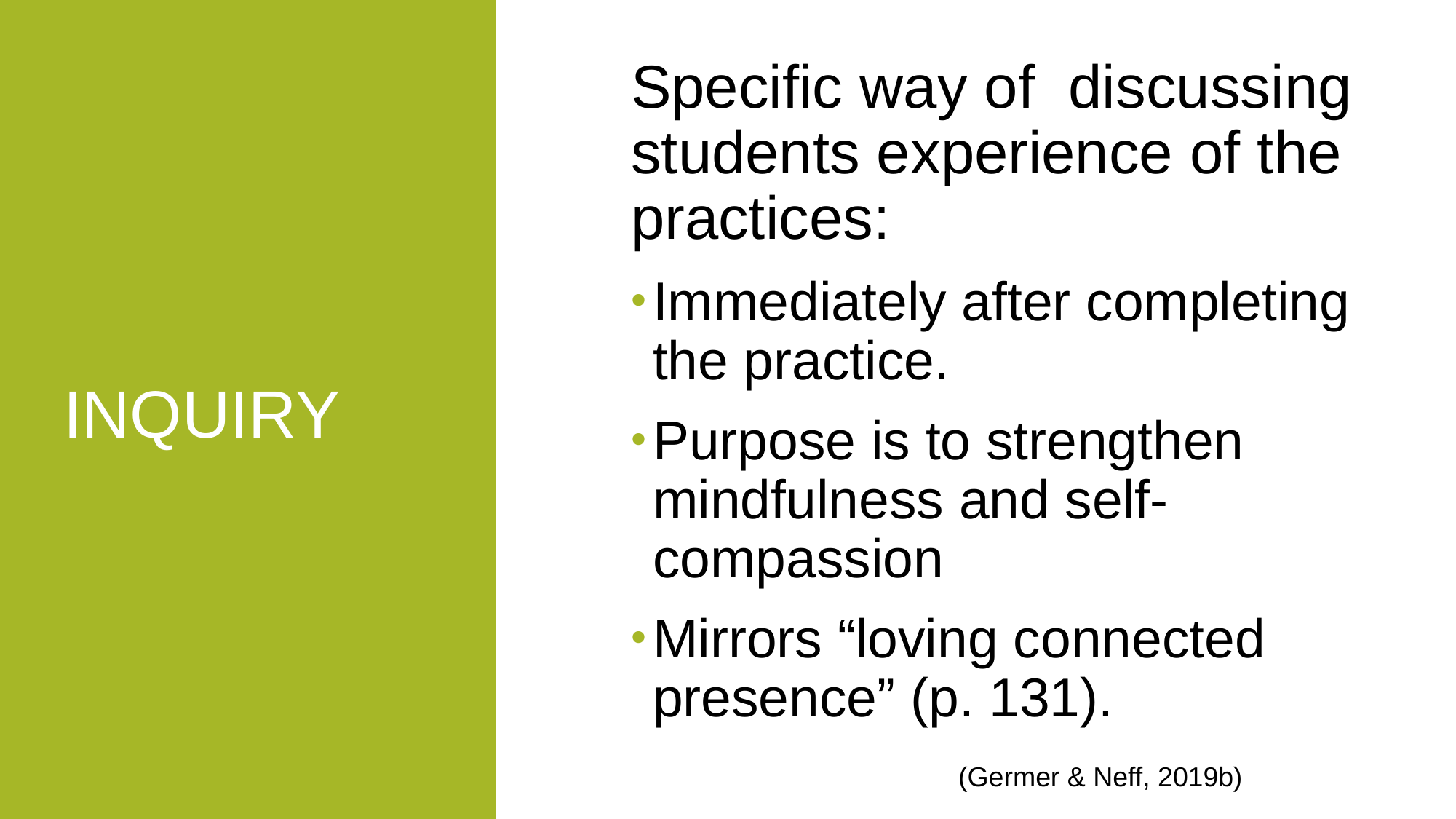

Specific way of  discussing students experience of the practices:
Immediately after completing the practice.
Purpose is to strengthen mindfulness and self-compassion
Mirrors “loving connected presence” (p. 131).
			(Germer & Neff, 2019b)

# INQUIRY